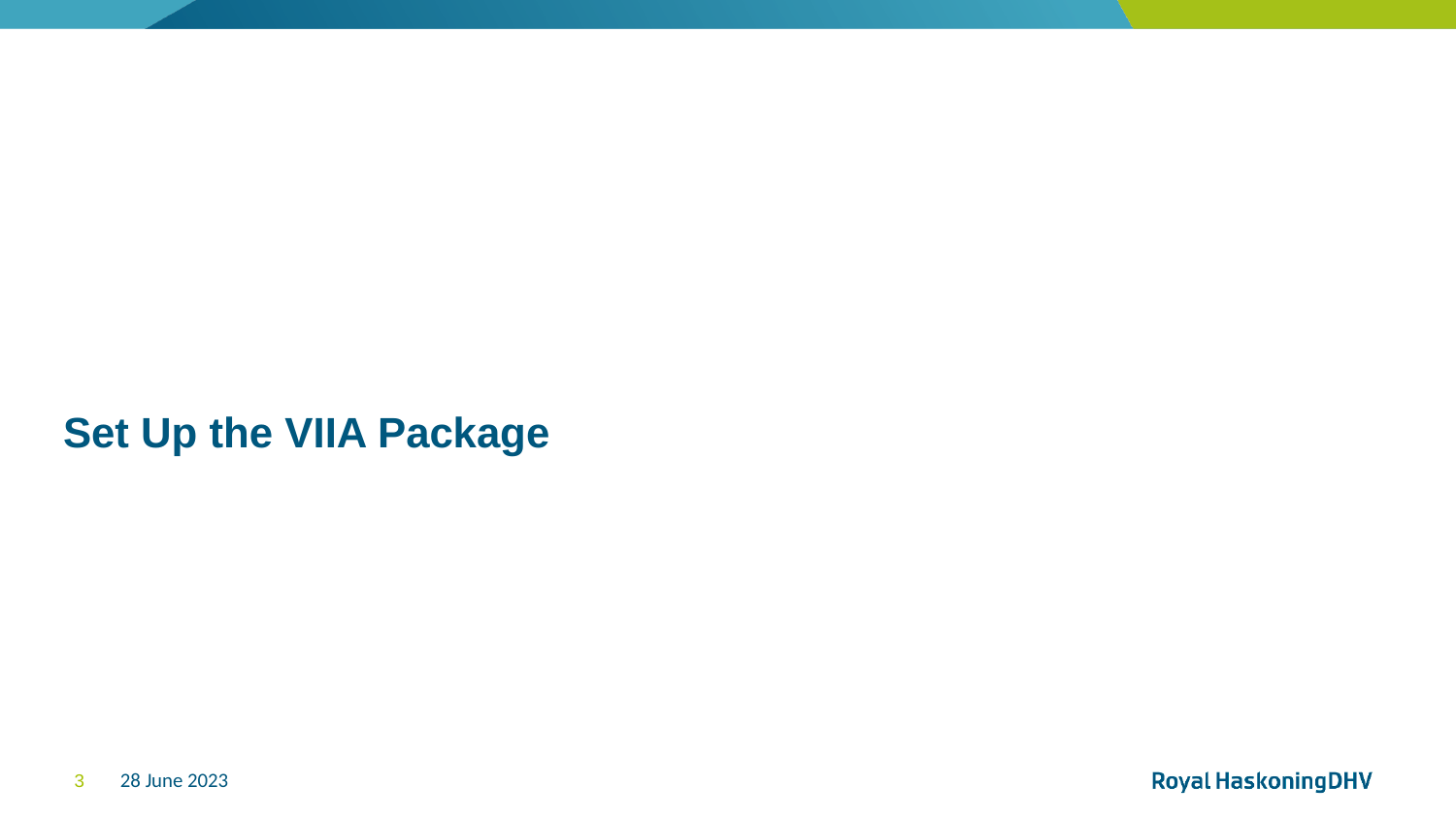

# Set Up the VIIA Package
28 June 2023
3